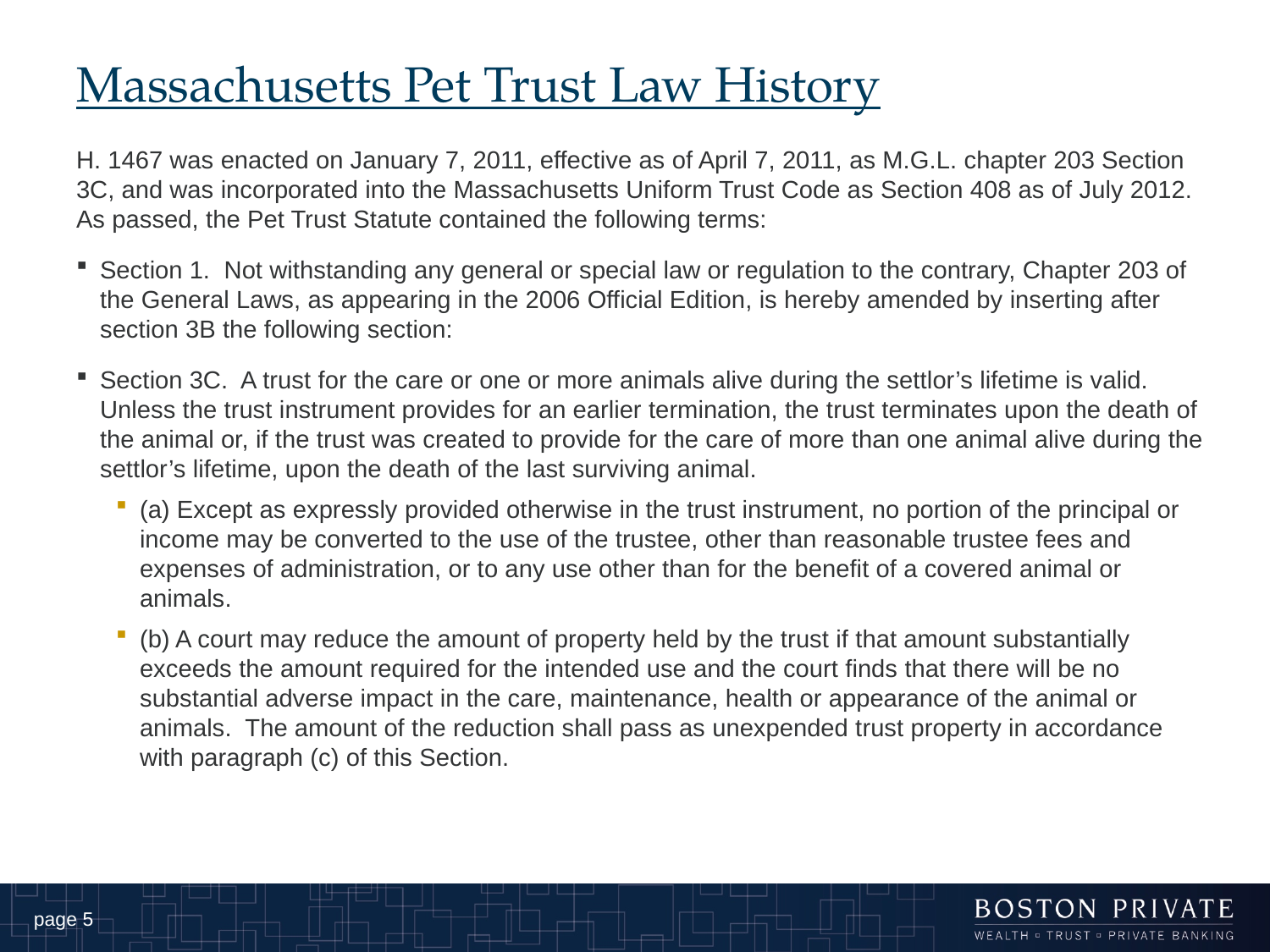

# Massachusetts Pet Trust Law History
H. 1467 was enacted on January 7, 2011, effective as of April 7, 2011, as M.G.L. chapter 203 Section 3C, and was incorporated into the Massachusetts Uniform Trust Code as Section 408 as of July 2012.  As passed, the Pet Trust Statute contained the following terms:
Section 1.  Not withstanding any general or special law or regulation to the contrary, Chapter 203 of the General Laws, as appearing in the 2006 Official Edition, is hereby amended by inserting after section 3B the following section:
Section 3C.  A trust for the care or one or more animals alive during the settlor’s lifetime is valid.  Unless the trust instrument provides for an earlier termination, the trust terminates upon the death of the animal or, if the trust was created to provide for the care of more than one animal alive during the settlor’s lifetime, upon the death of the last surviving animal.
(a) Except as expressly provided otherwise in the trust instrument, no portion of the principal or income may be converted to the use of the trustee, other than reasonable trustee fees and expenses of administration, or to any use other than for the benefit of a covered animal or animals.
(b) A court may reduce the amount of property held by the trust if that amount substantially exceeds the amount required for the intended use and the court finds that there will be no substantial adverse impact in the care, maintenance, health or appearance of the animal or animals.  The amount of the reduction shall pass as unexpended trust property in accordance with paragraph (c) of this Section.